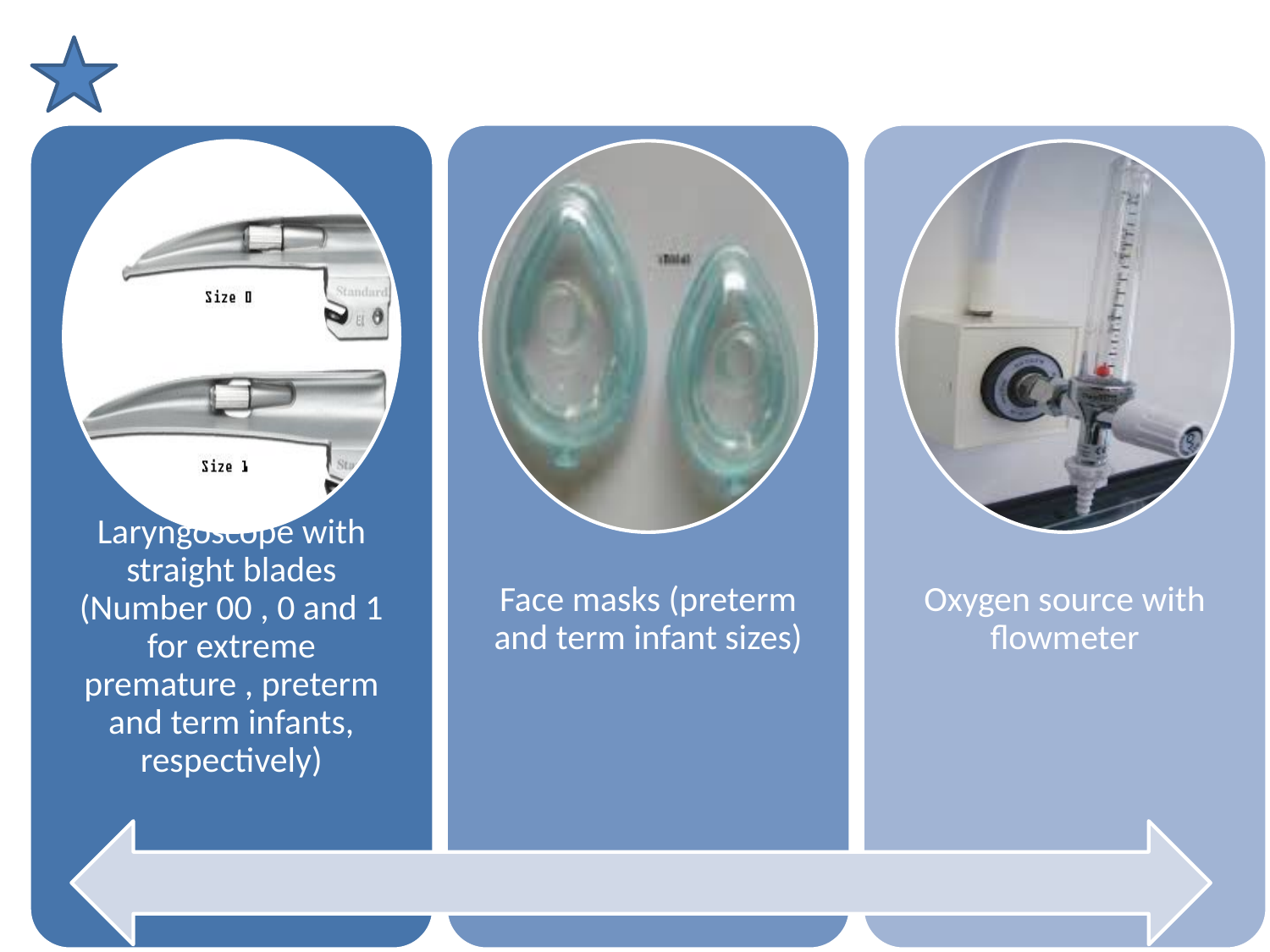

Laryngoscope with straight blades (Number 00 , 0 and 1 for extreme premature , preterm and term infants, respectively)
Face masks (preterm and term infant sizes)
Oxygen source with flowmeter